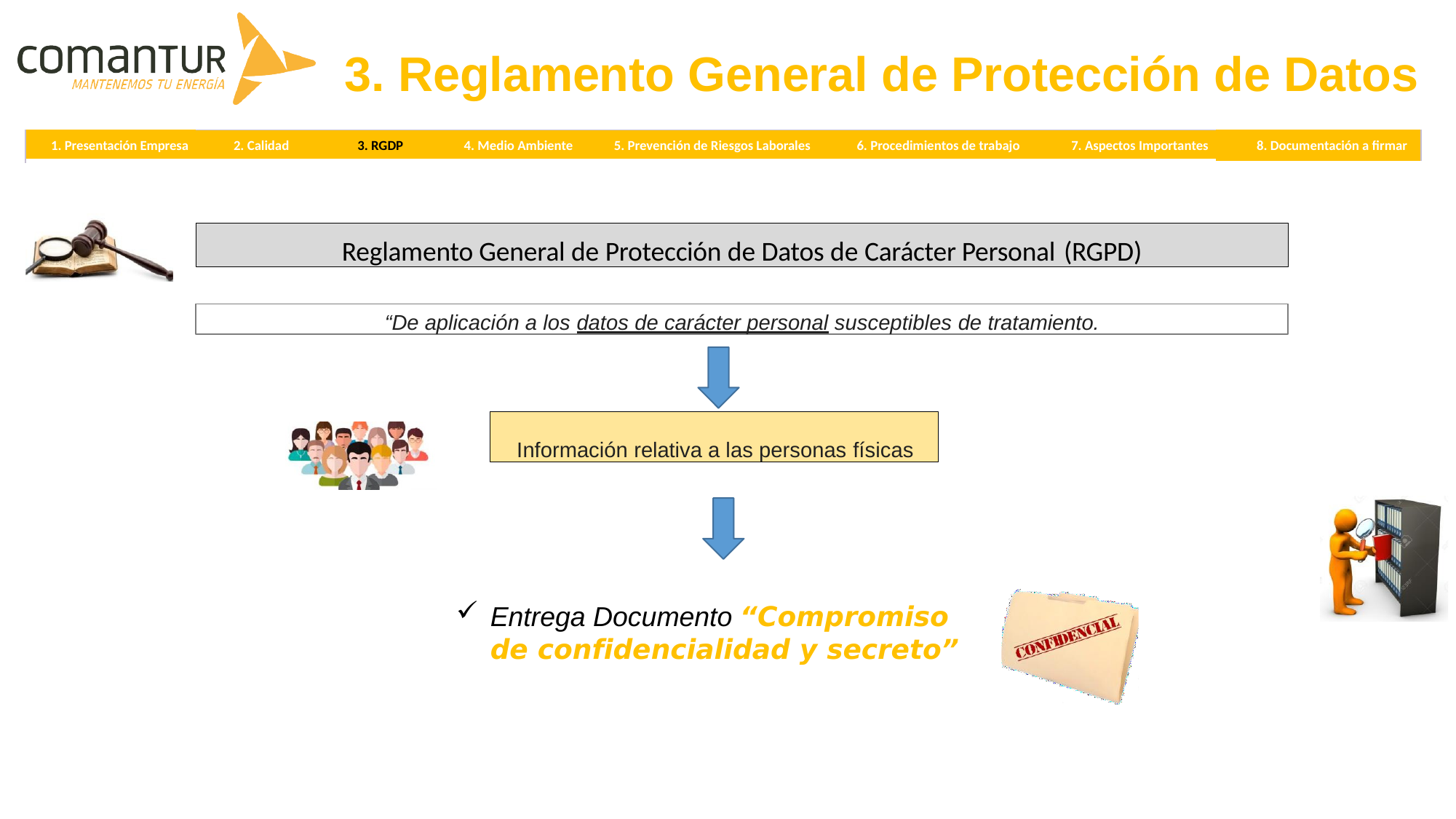

# 3. Reglamento General de Protección de Datos
| 1. Presentación Empresa | 2. Calidad | 3. RGDP | 4. Procedimientos de Trabajo | 5. Medio Ambiente | 6. Prevención de Riesgos Laborales | 7. Aspectos Importantes |
| --- | --- | --- | --- | --- | --- | --- |
| 1. Presentación Empresa | 2. Calidad | 3. RGDP | 4. Medio Ambiente | 5. Prevención de Riesgos Laborales | 6. Procedimientos de trabajo | 7. Aspectos Importantes | 8. Documentación a firmar |
| --- | --- | --- | --- | --- | --- | --- | --- |

Reglamento General de Protección de Datos de Carácter Personal (RGPD)
“De aplicación a los datos de carácter personal susceptibles de tratamiento.

Información relativa a las personas físicas

Entrega Documento “Compromiso de confidencialidad y secreto”
8